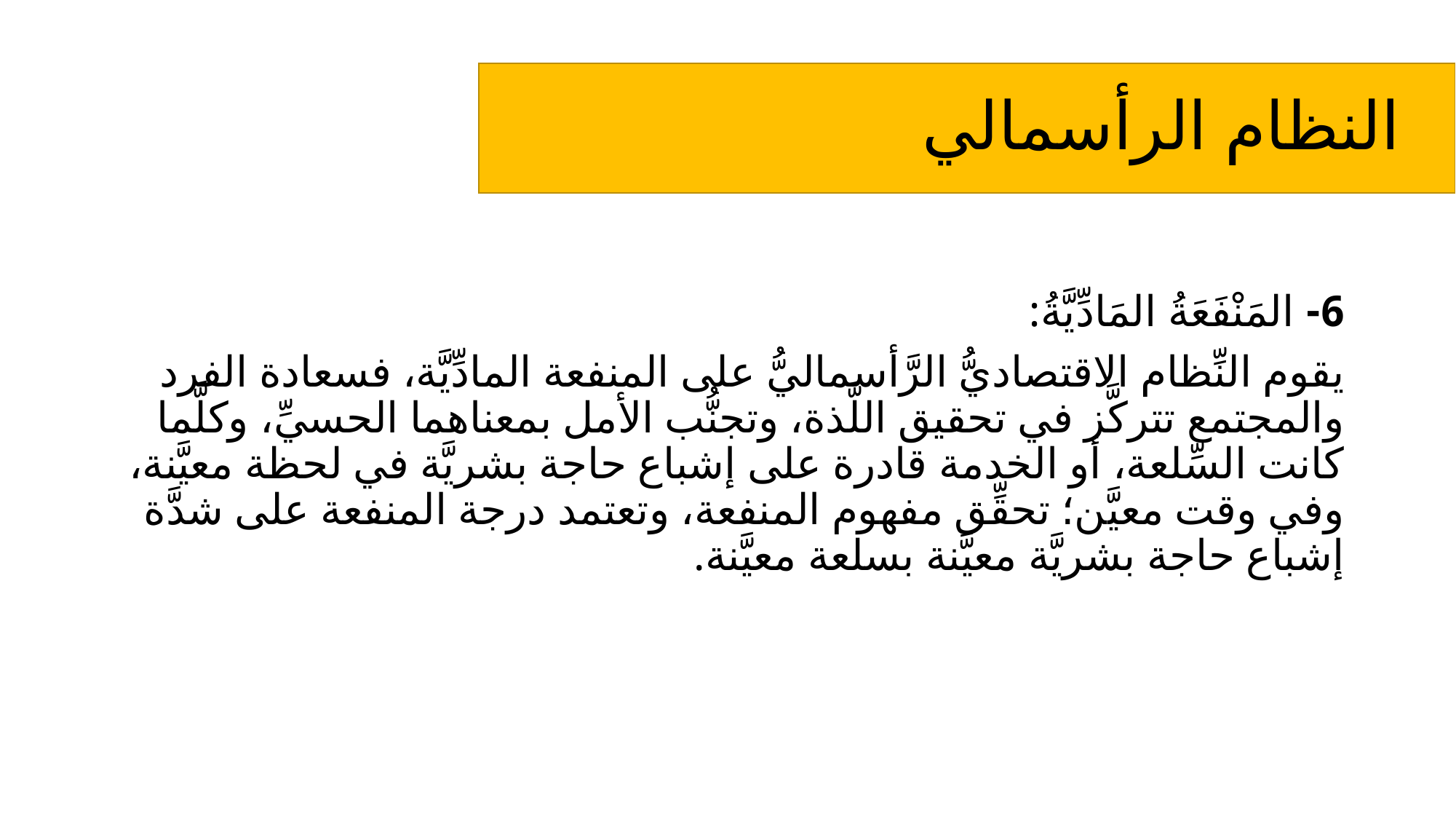

النظام الرأسمالي

6- المَنْفَعَةُ المَادِّيَّةُ:
يقوم النِّظام الاقتصاديُّ الرَّأسماليُّ على المنفعة المادِّيَّة، فسعادة الفرد والمجتمع تتركَّز في تحقيق اللَّذة، وتجنُّب الأمل بمعناهما الحسيِّ، وكلَّما كانت السِّلعة، أو الخدمة قادرة على إشباع حاجة بشريَّة في لحظة معيَّنة، وفي وقت معيَّن؛ تحقِّق مفهوم المنفعة، وتعتمد درجة المنفعة على شدَّة إشباع حاجة بشريَّة معيَّنة بسلعة معيَّنة.